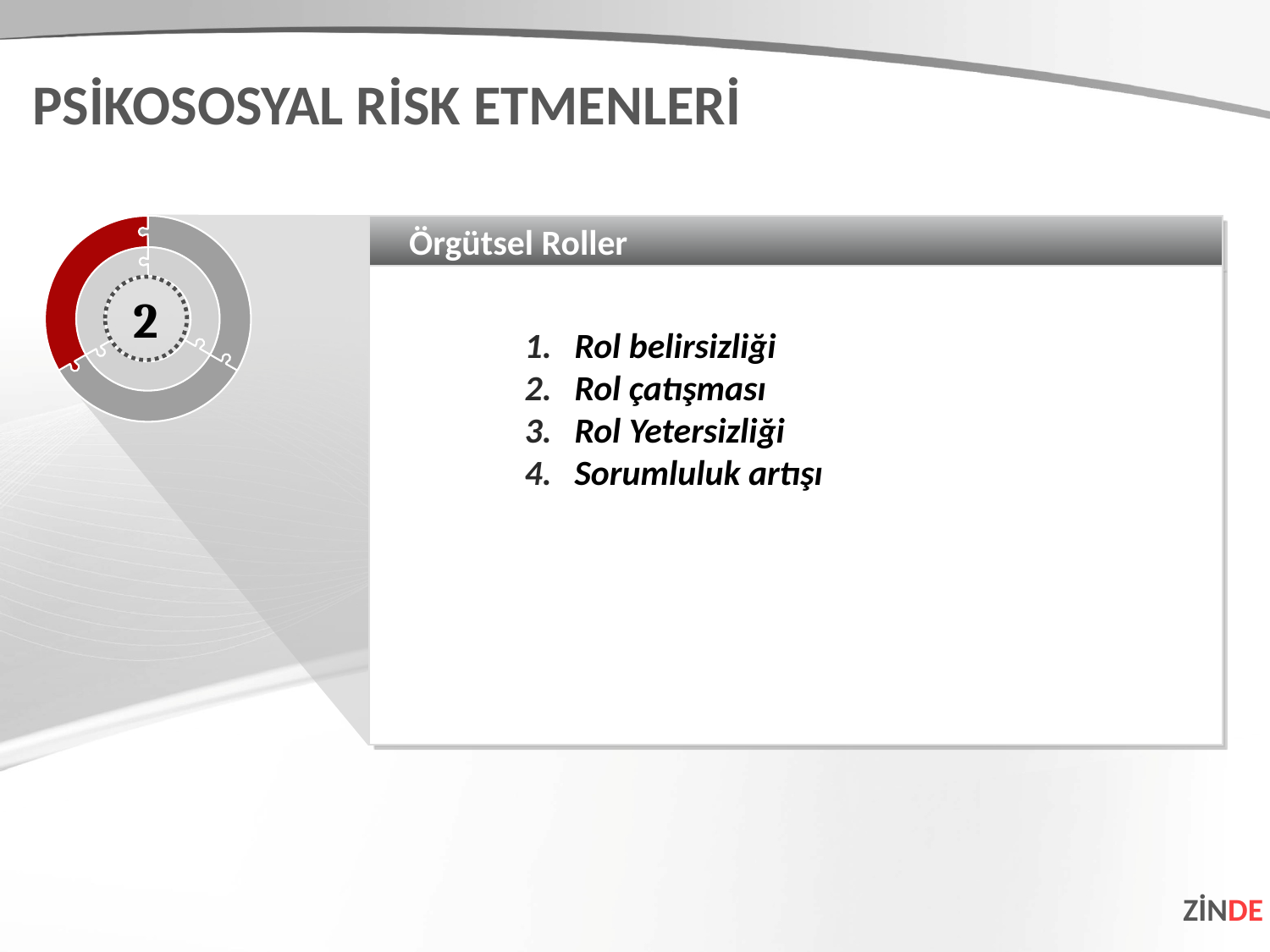

PSİKOSOSYAL RİSK ETMENLERİ

Örgütsel Roller

Rol belirsizliği
Rol çatışması
Rol Yetersizliği
Sorumluluk artışı

2
ZİNDE